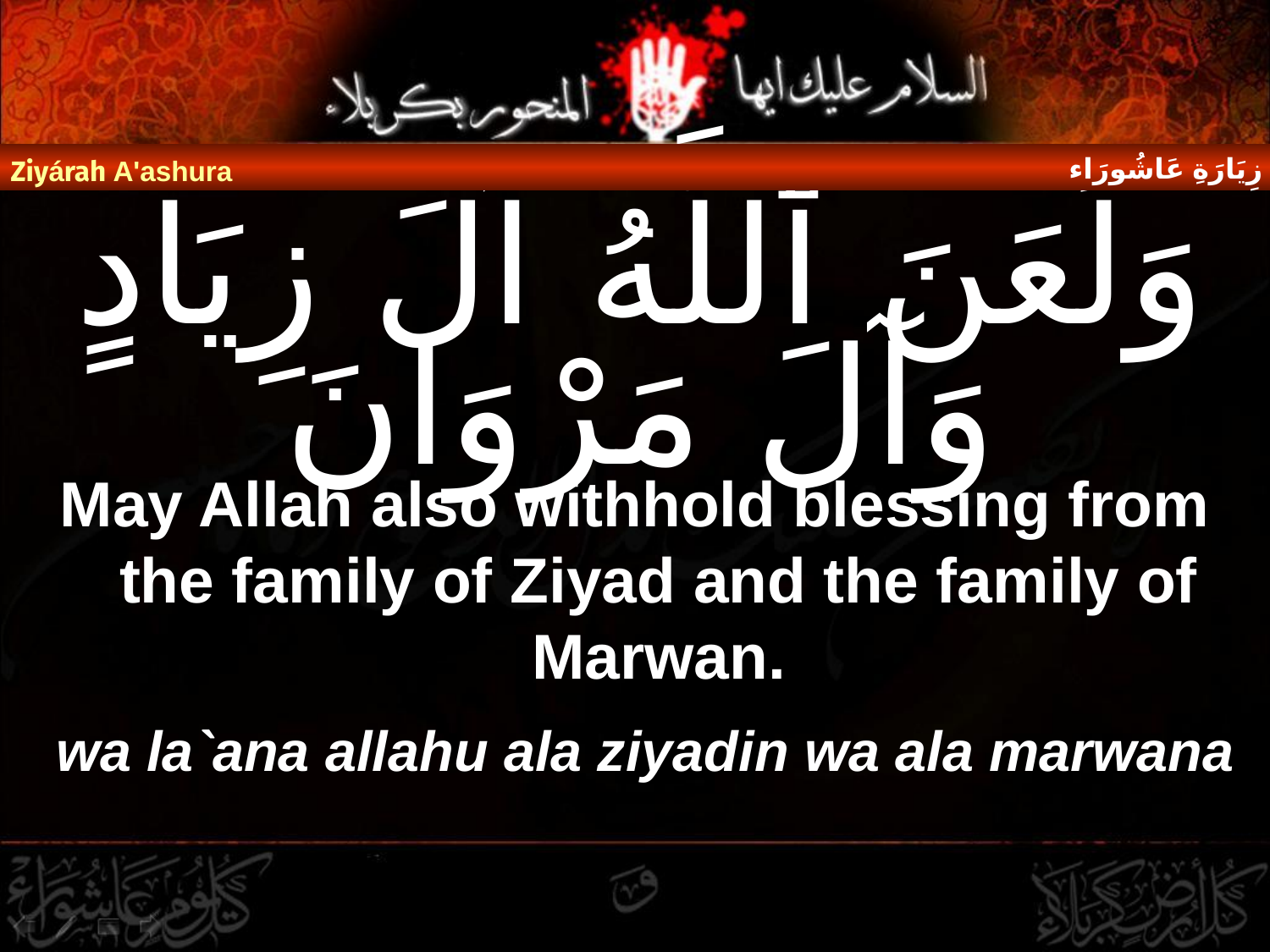

زِيَارَةِ عَاشُورَاء
Ziyárah A'ashura
# وَلَعَنَ ٱللَّهُ آلَ زِيَادٍ وَآلَ مَرْوَانَ
May Allah also withhold blessing from the family of Ziyad and the family of Marwan.
wa la`ana allahu ala ziyadin wa ala marwana